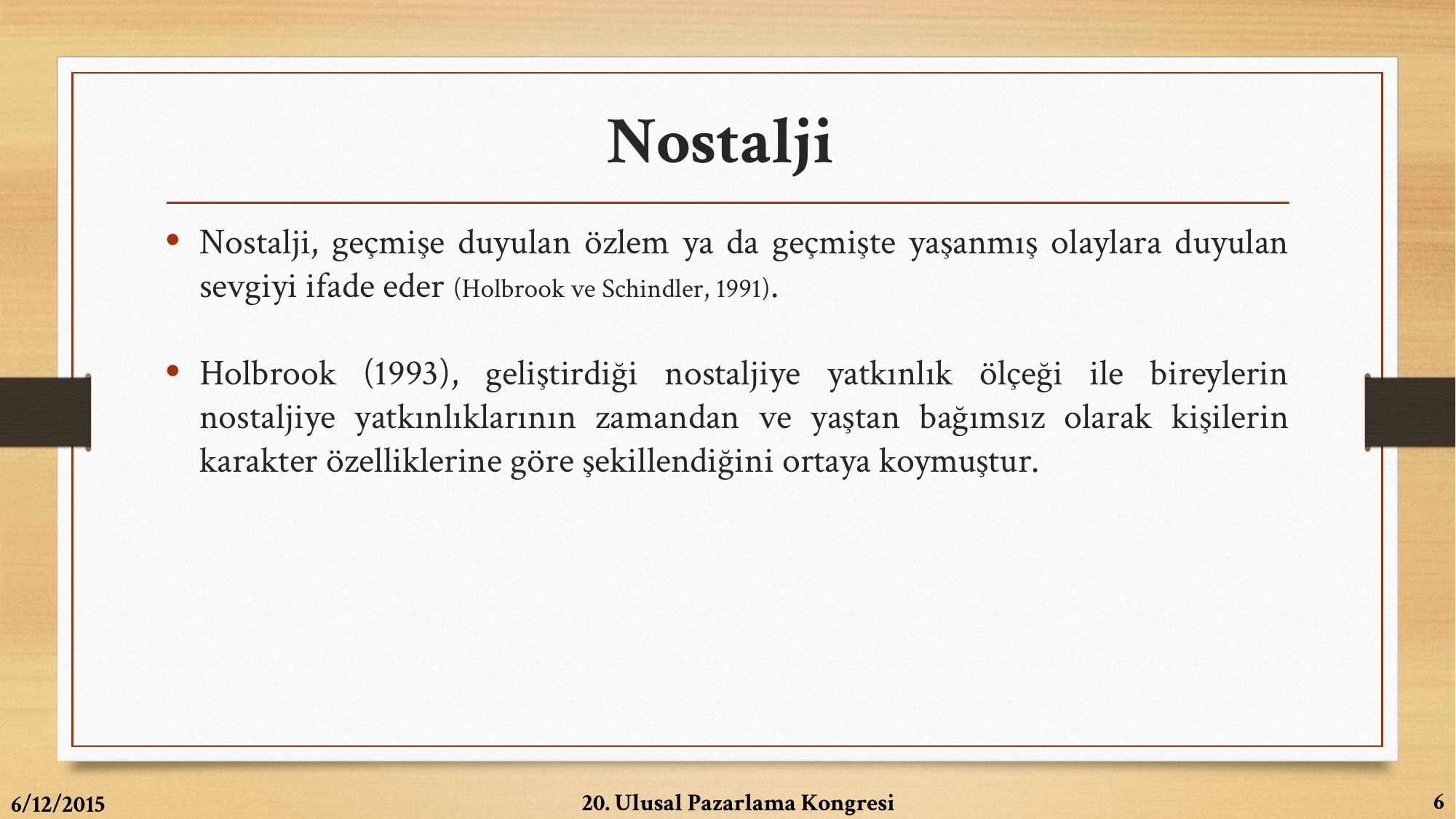

# Nostalji
Nostalji, geçmişe duyulan özlem ya da geçmişte yaşanmış olaylara duyulan sevgiyi ifade eder (Holbrook ve Schindler, 1991).

Holbrook (1993), geliştirdiği nostaljiye yatkınlık ölçeği ile bireylerin nostaljiye yatkınlıklarının zamandan ve yaştan bağımsız olarak kişilerin karakter özelliklerine göre şekillendiğini ortaya koymuştur.

6
6/12/2015
20. Ulusal Pazarlama Kongresi